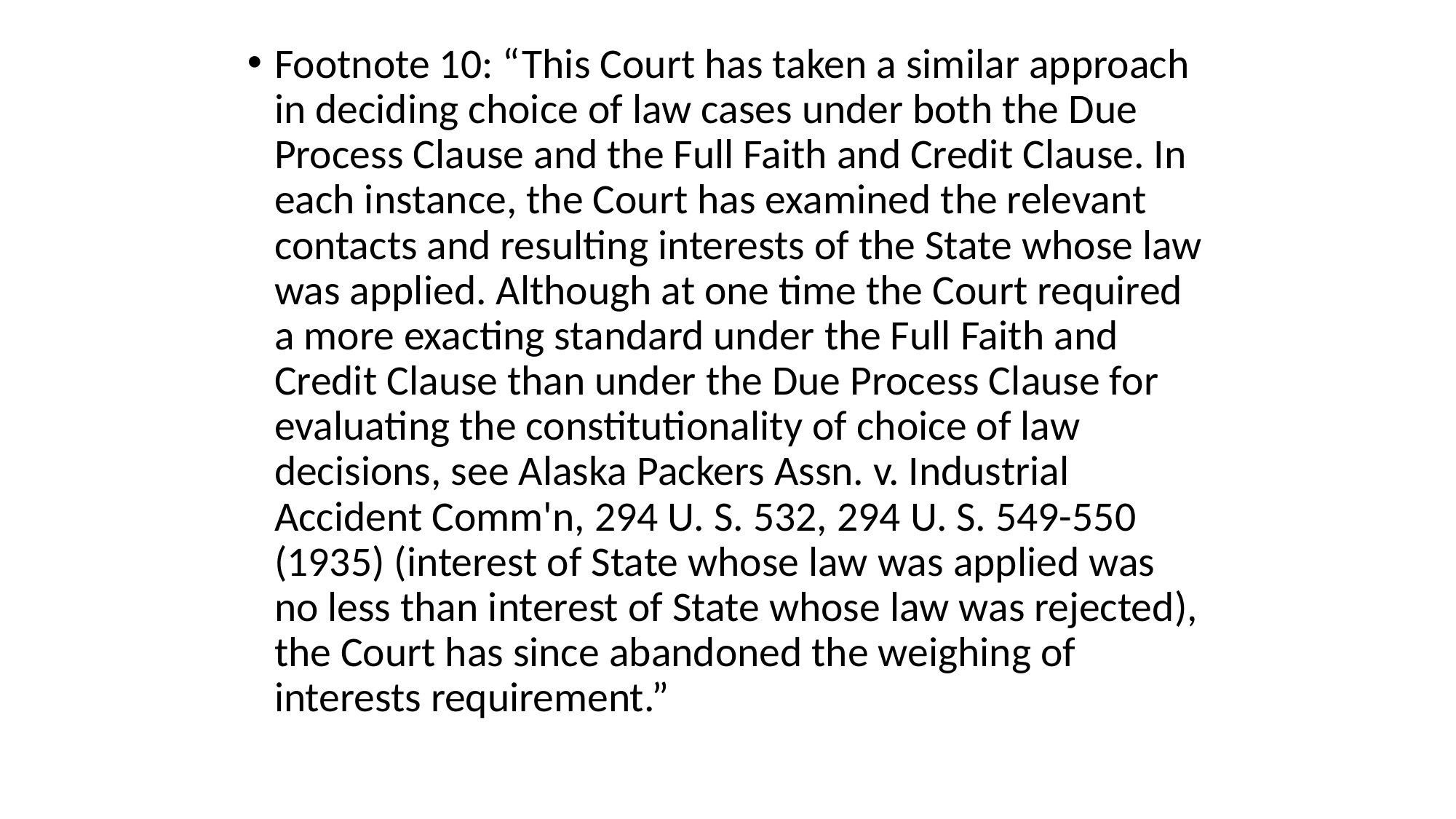

Footnote 10: “This Court has taken a similar approach in deciding choice of law cases under both the Due Process Clause and the Full Faith and Credit Clause. In each instance, the Court has examined the relevant contacts and resulting interests of the State whose law was applied. Although at one time the Court required a more exacting standard under the Full Faith and Credit Clause than under the Due Process Clause for evaluating the constitutionality of choice of law decisions, see Alaska Packers Assn. v. Industrial Accident Comm'n, 294 U. S. 532, 294 U. S. 549-550 (1935) (interest of State whose law was applied was no less than interest of State whose law was rejected), the Court has since abandoned the weighing of interests requirement.”